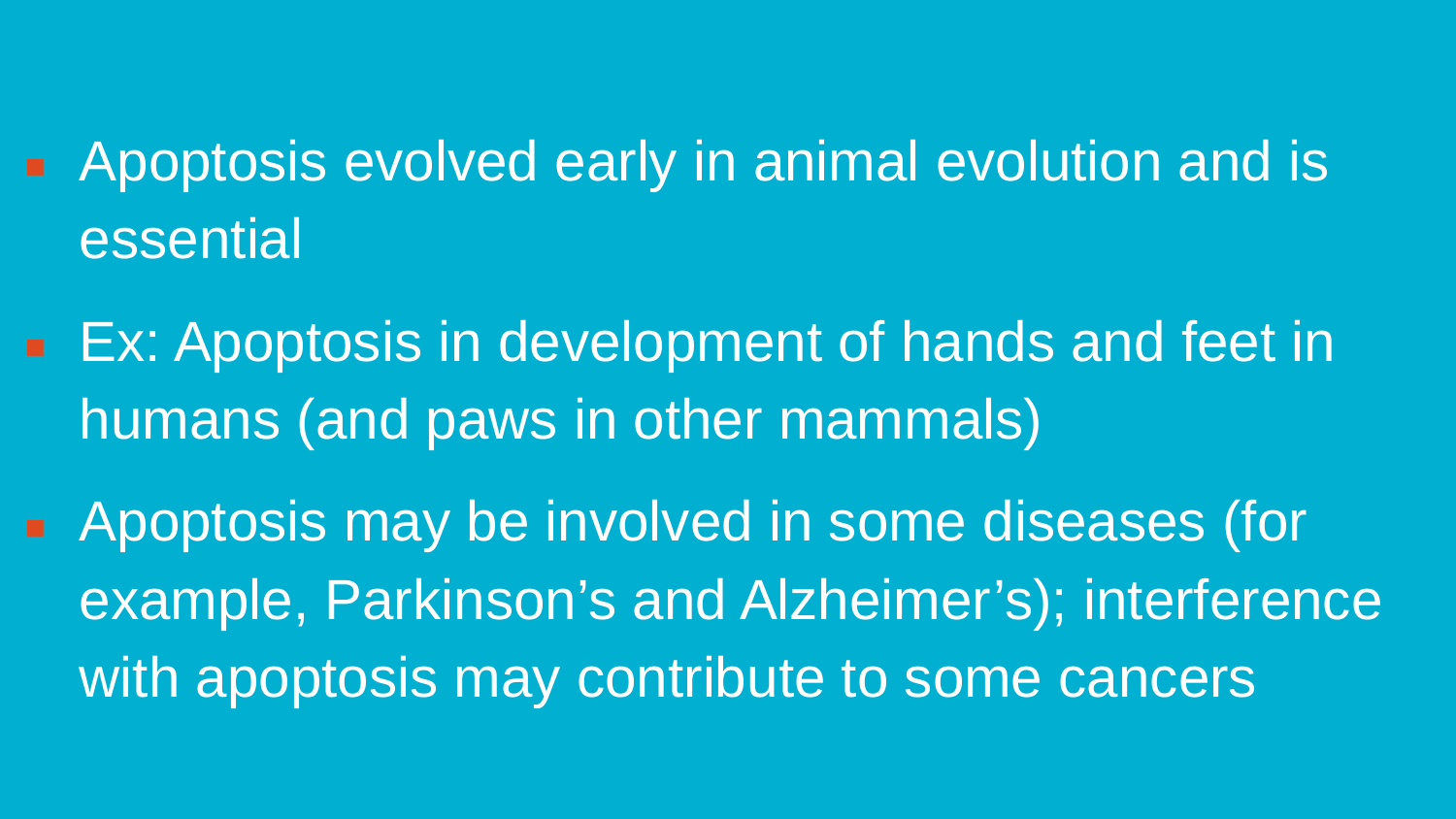

Apoptosis evolved early in animal evolution and is essential
Ex: Apoptosis in development of hands and feet in humans (and paws in other mammals)
Apoptosis may be involved in some diseases (for example, Parkinson’s and Alzheimer’s); interference with apoptosis may contribute to some cancers